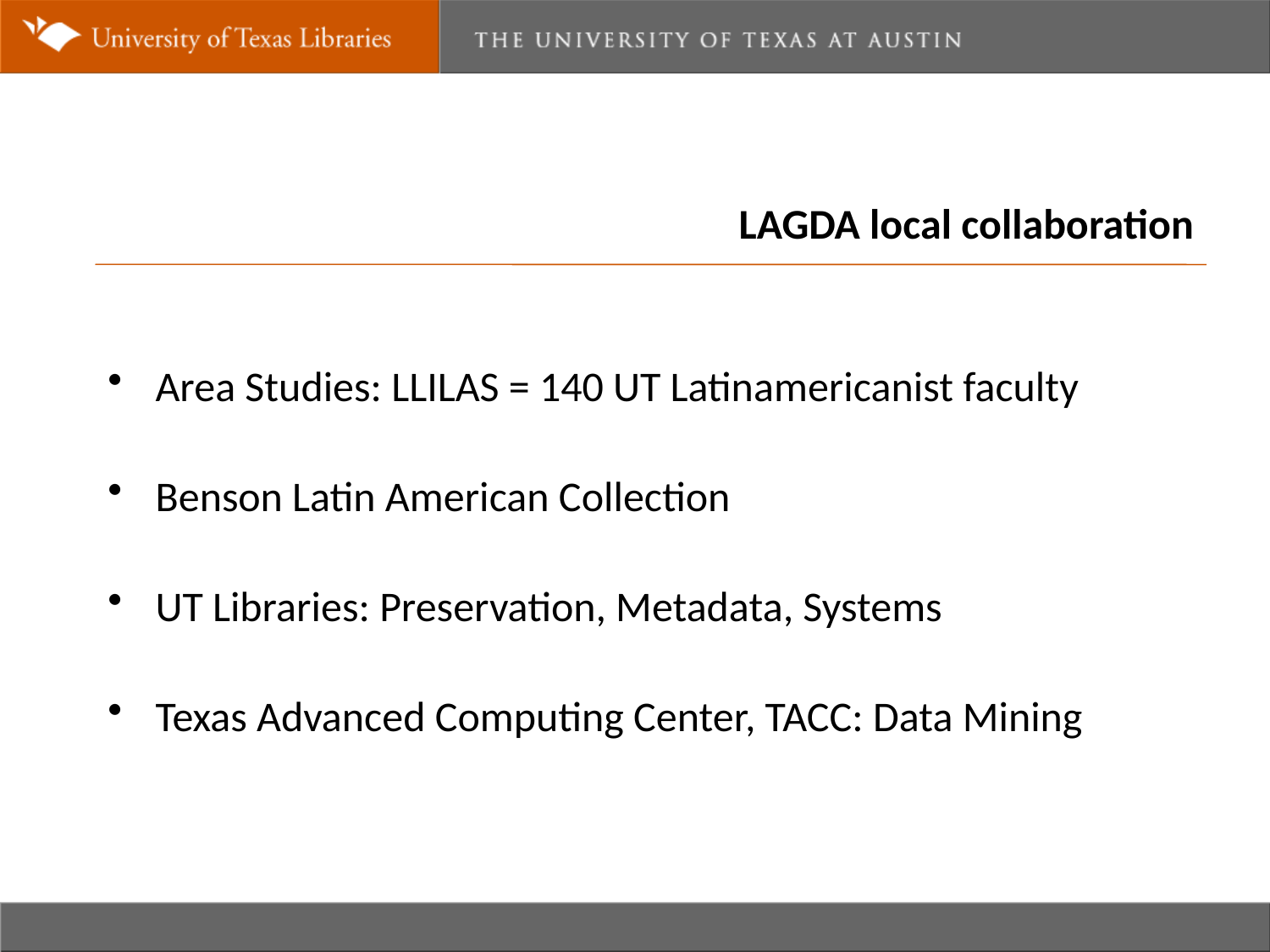

LAGDA local collaboration
LAGDA local collaboration

Area Studies: LLILAS = 140 UT Latinamericanist faculty
Benson Latin American Collection
UT Libraries: Preservation, Metadata, Systems
Texas Advanced Computing Center, TACC: Data Mining